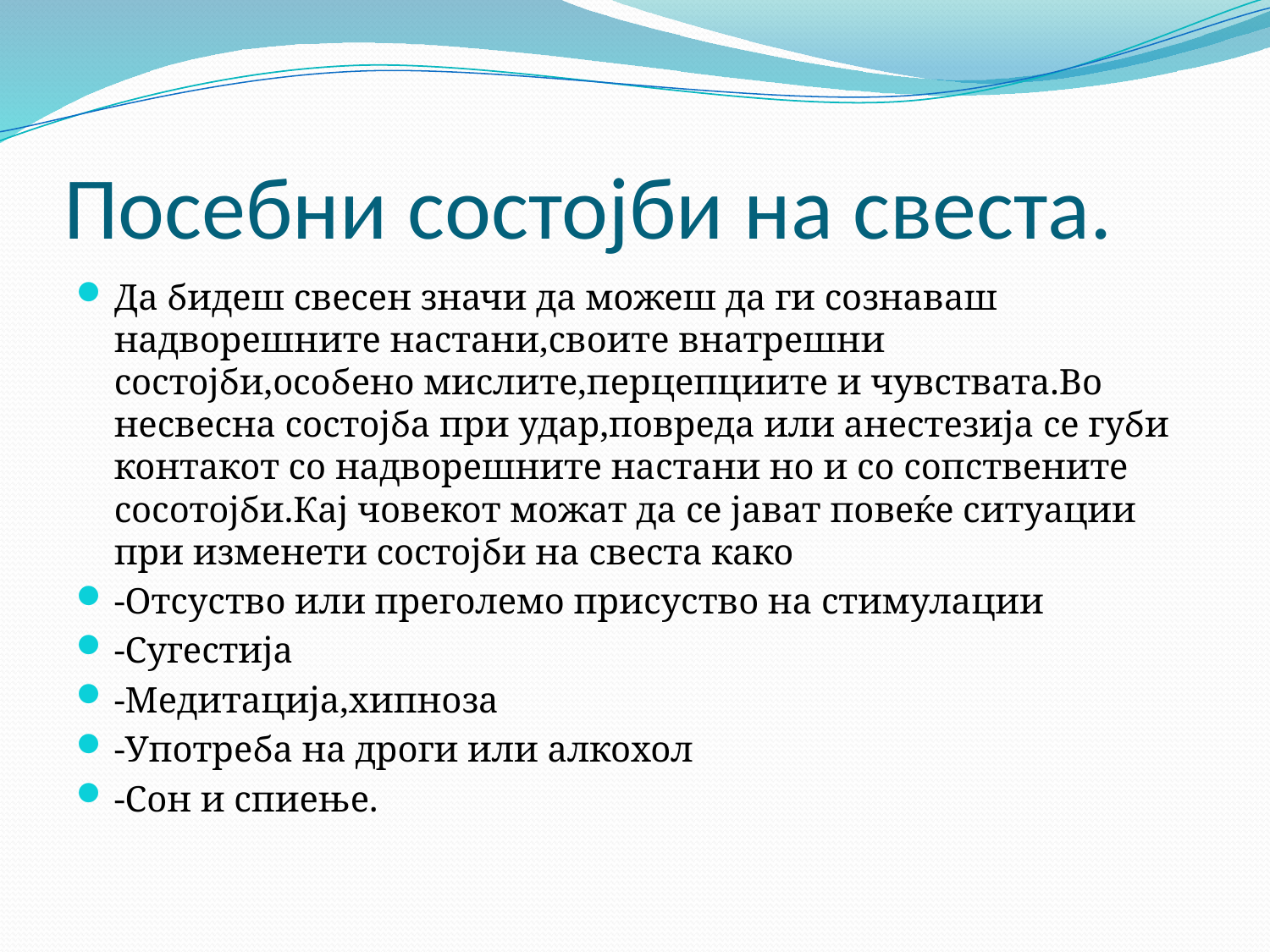

# Посебни состојби на свеста.
Да бидеш свесен значи да можеш да ги сознаваш надворешните настани,своите внатрешни состојби,особено мислите,перцепциите и чувствата.Во несвесна состојба при удар,повреда или анестезија се губи контакот со надворешните настани но и со сопствените сосотојби.Кај човекот можат да се јават повеќе ситуации при изменети состојби на свеста како
-Отсуство или преголемо присуство на стимулации
-Сугестија
-Медитација,хипноза
-Употреба на дроги или алкохол
-Сон и спиење.